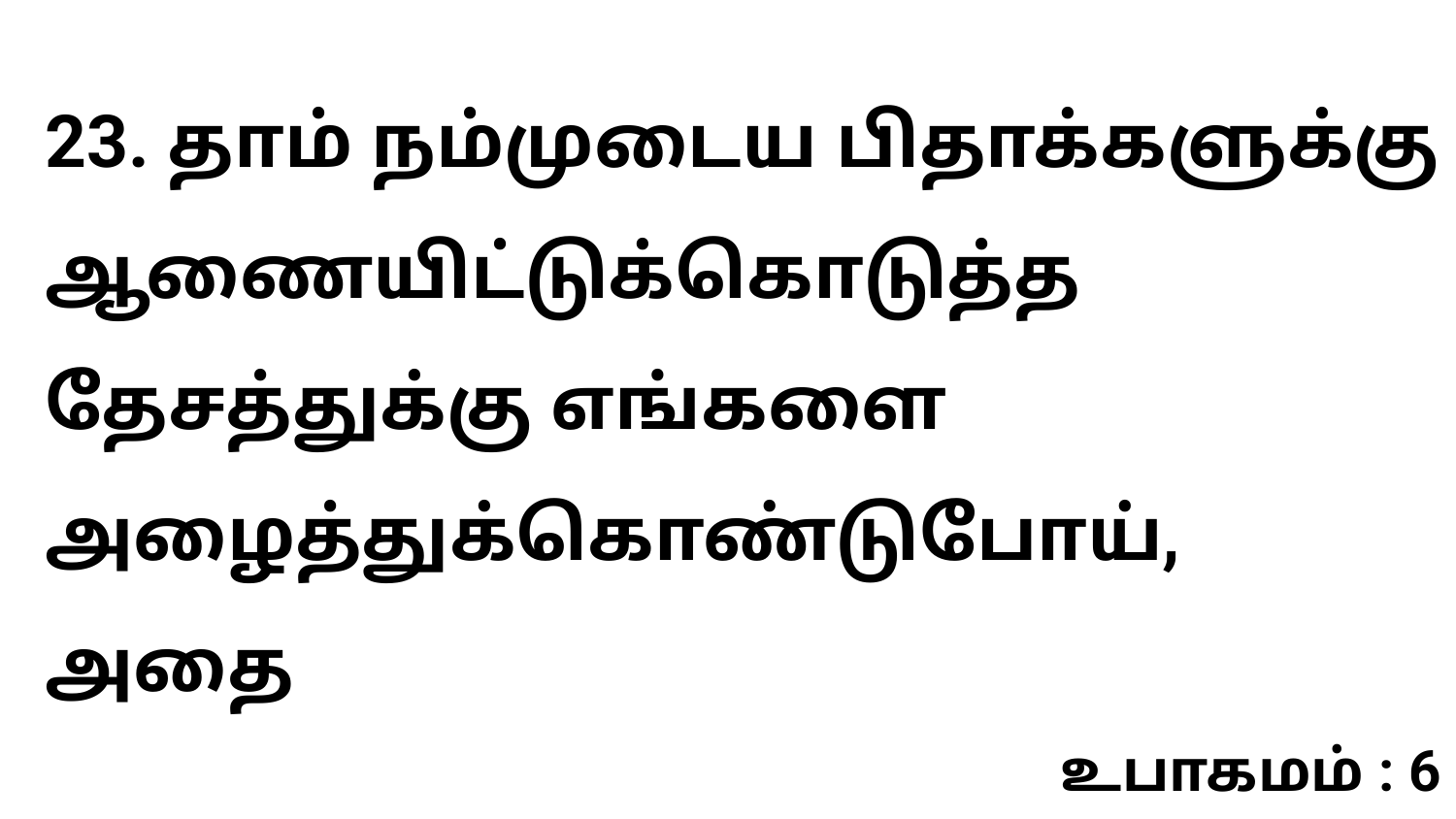

23. தாம் நம்முடைய பிதாக்களுக்கு ஆணையிட்டுக்கொடுத்த தேசத்துக்கு எங்களை அழைத்துக்கொண்டுபோய், அதை
உபாகமம் : 6